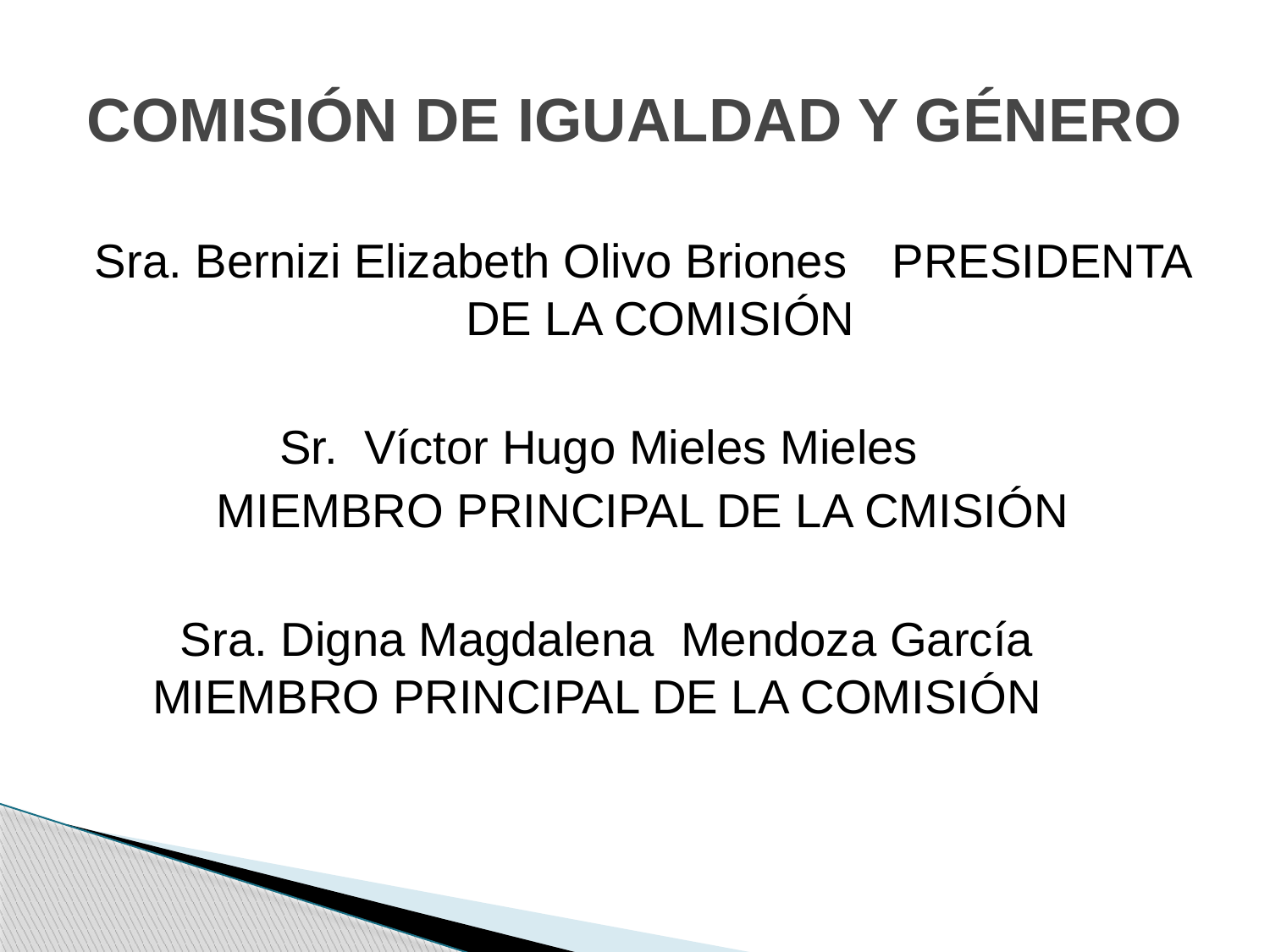

# COMISIÓN DE IGUALDAD Y GÉNERO
Sra. Bernizi Elizabeth Olivo Briones	PRESIDENTA DE LA COMISIÓN

	Sr.  Víctor Hugo Mieles Mieles
MIEMBRO PRINCIPAL DE LA CMISIÓN

Sra. Digna Magdalena  Mendoza García	MIEMBRO PRINCIPAL DE LA COMISIÓN